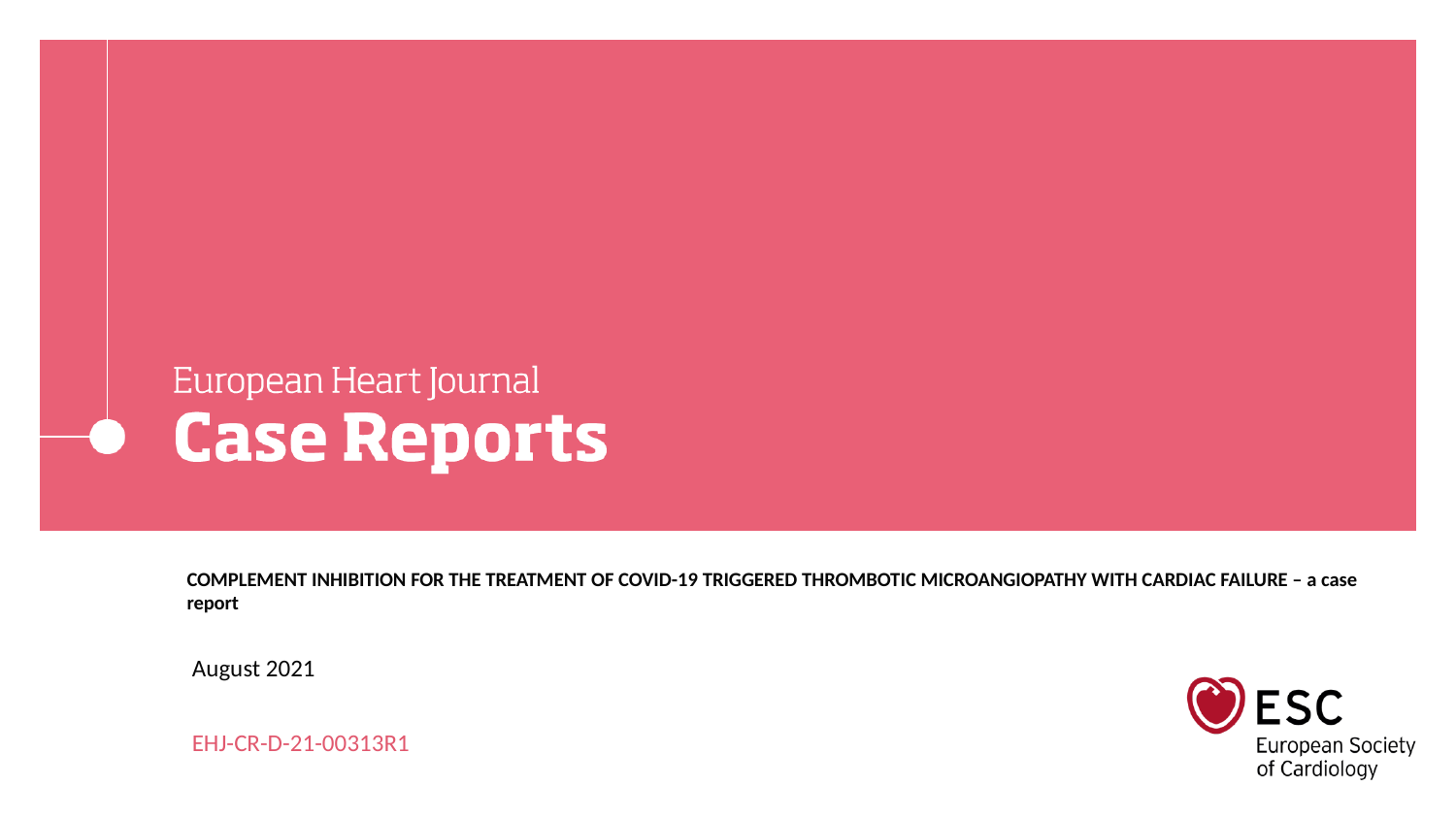

# COMPLEMENT INHIBITION FOR THE TREATMENT OF COVID-19 TRIGGERED THROMBOTIC MICROANGIOPATHY WITH CARDIAC FAILURE – a case report
August 2021
EHJ-CR-D-21-00313R1